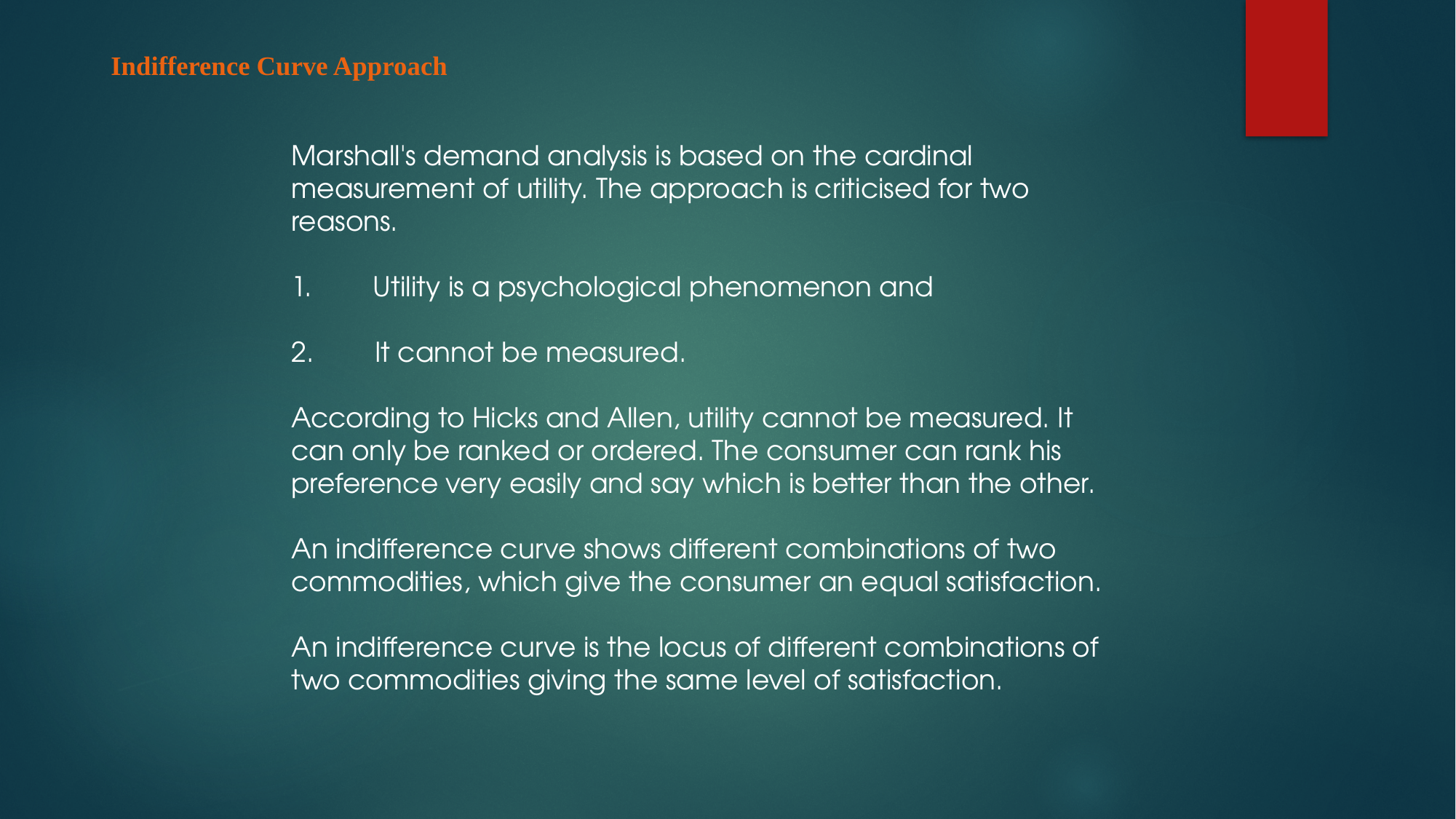

# Indifference Curve Approach
Marshall's demand analysis is based on the cardinal measurement of utility. The approach is criticised for two reasons.

1.        Utility is a psychological phenomenon and

2.        It cannot be measured.
According to Hicks and Allen, utility cannot be measured. It can only be ranked or ordered. The consumer can rank his preference very easily and say which is better than the other.

An indifference curve shows different combinations of two commodities, which give the consumer an equal satisfaction.

An indifference curve is the locus of different combinations of two commodities giving the same level of satisfaction.